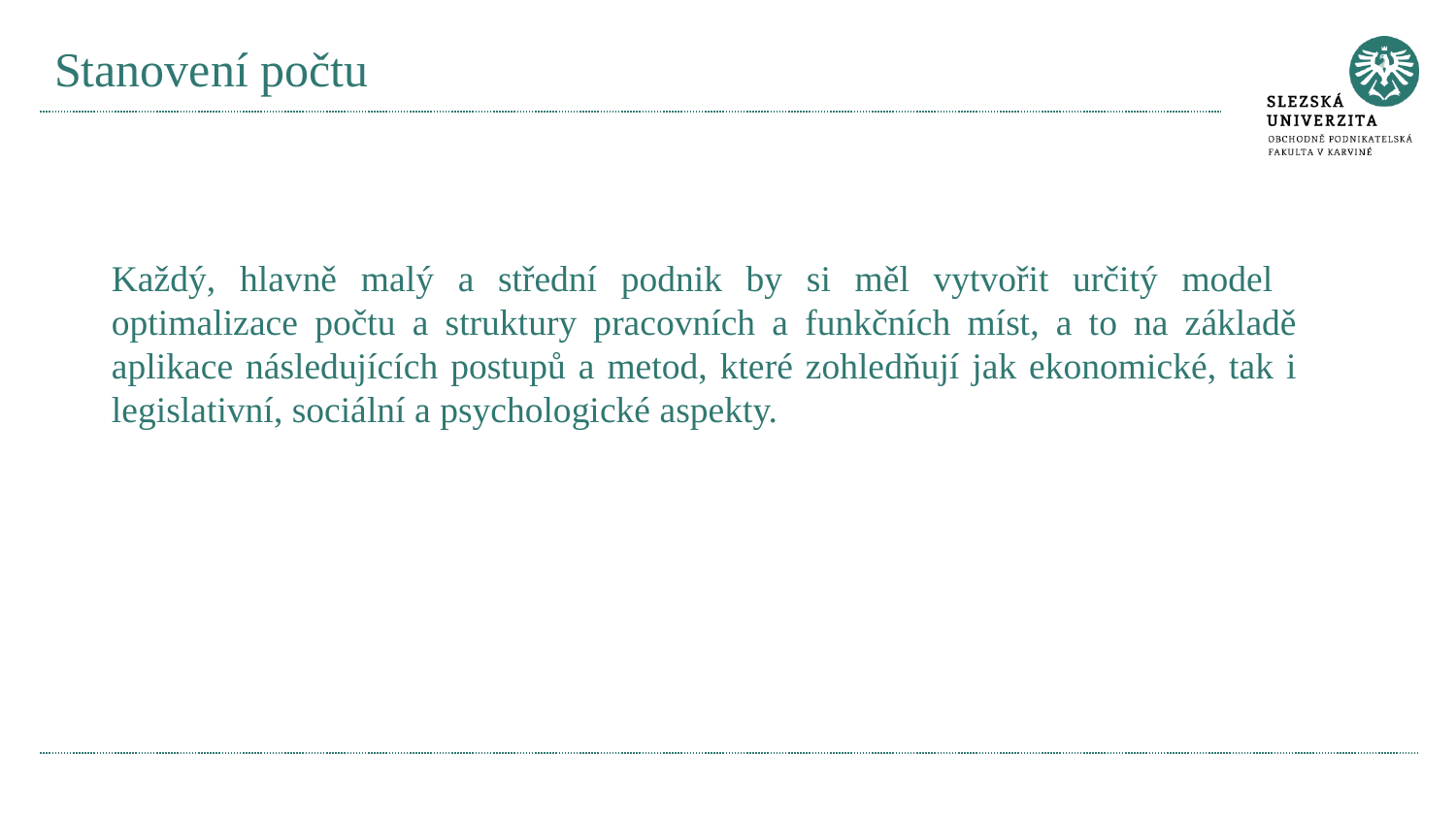

# Stanovení počtu
Každý, hlavně malý a střední podnik by si měl vytvořit určitý model  optimalizace počtu a struktury pracovních a funkčních míst, a to na základě aplikace následujících postupů a metod, které zohledňují jak ekonomické, tak i legislativní, sociální a psychologické aspekty.